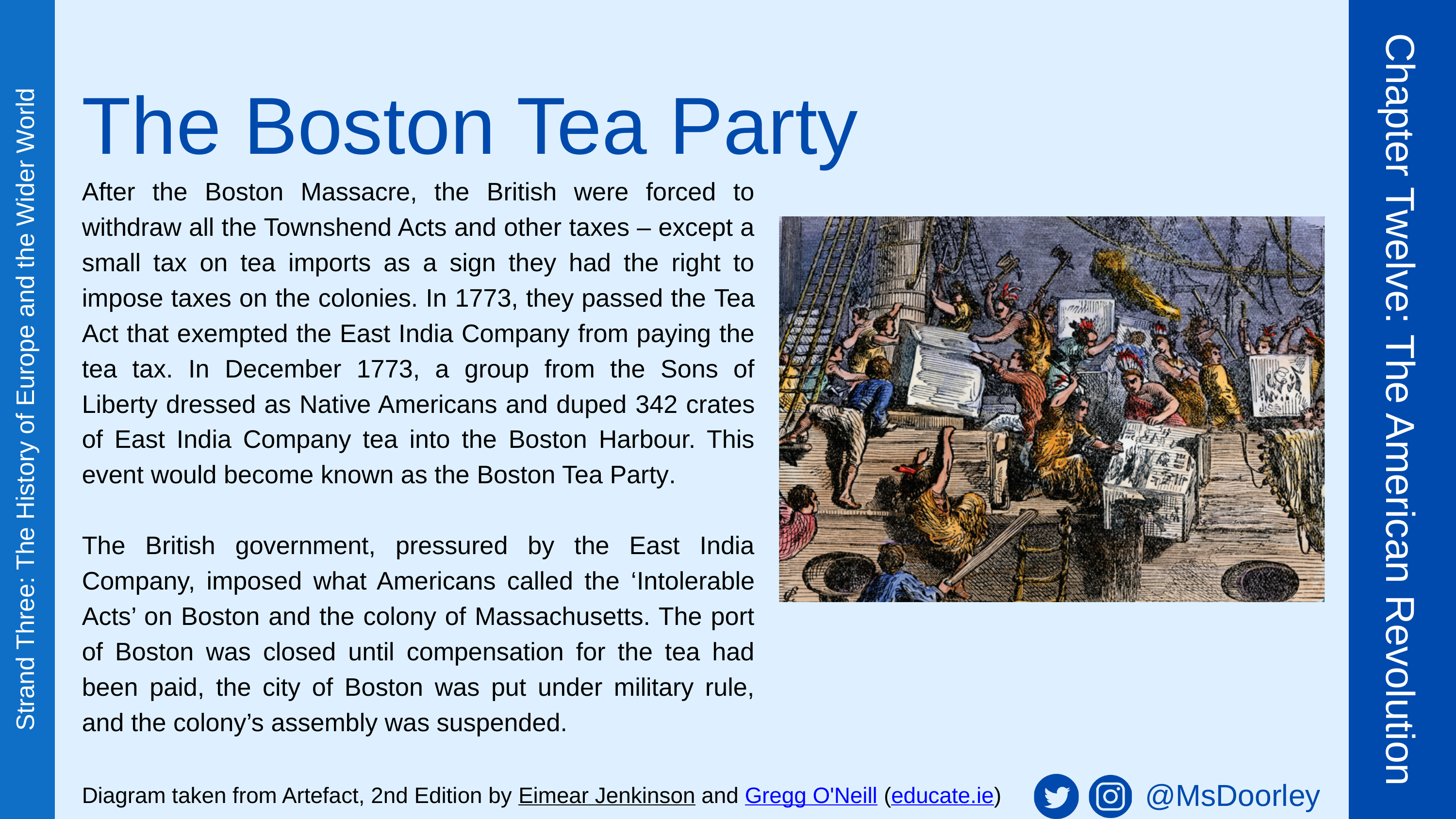

The Boston Tea Party
After the Boston Massacre, the British were forced to withdraw all the Townshend Acts and other taxes – except a small tax on tea imports as a sign they had the right to impose taxes on the colonies. In 1773, they passed the Tea Act that exempted the East India Company from paying the tea tax. In December 1773, a group from the Sons of Liberty dressed as Native Americans and duped 342 crates of East India Company tea into the Boston Harbour. This event would become known as the Boston Tea Party.

The British government, pressured by the East India Company, imposed what Americans called the ‘Intolerable Acts’ on Boston and the colony of Massachusetts. The port of Boston was closed until compensation for the tea had been paid, the city of Boston was put under military rule, and the colony’s assembly was suspended.

Chapter Twelve: The American Revolution
Strand Three: The History of Europe and the Wider World

@MsDoorley

Diagram taken from Artefact, 2nd Edition by Eimear Jenkinson and Gregg O'Neill (educate.ie)